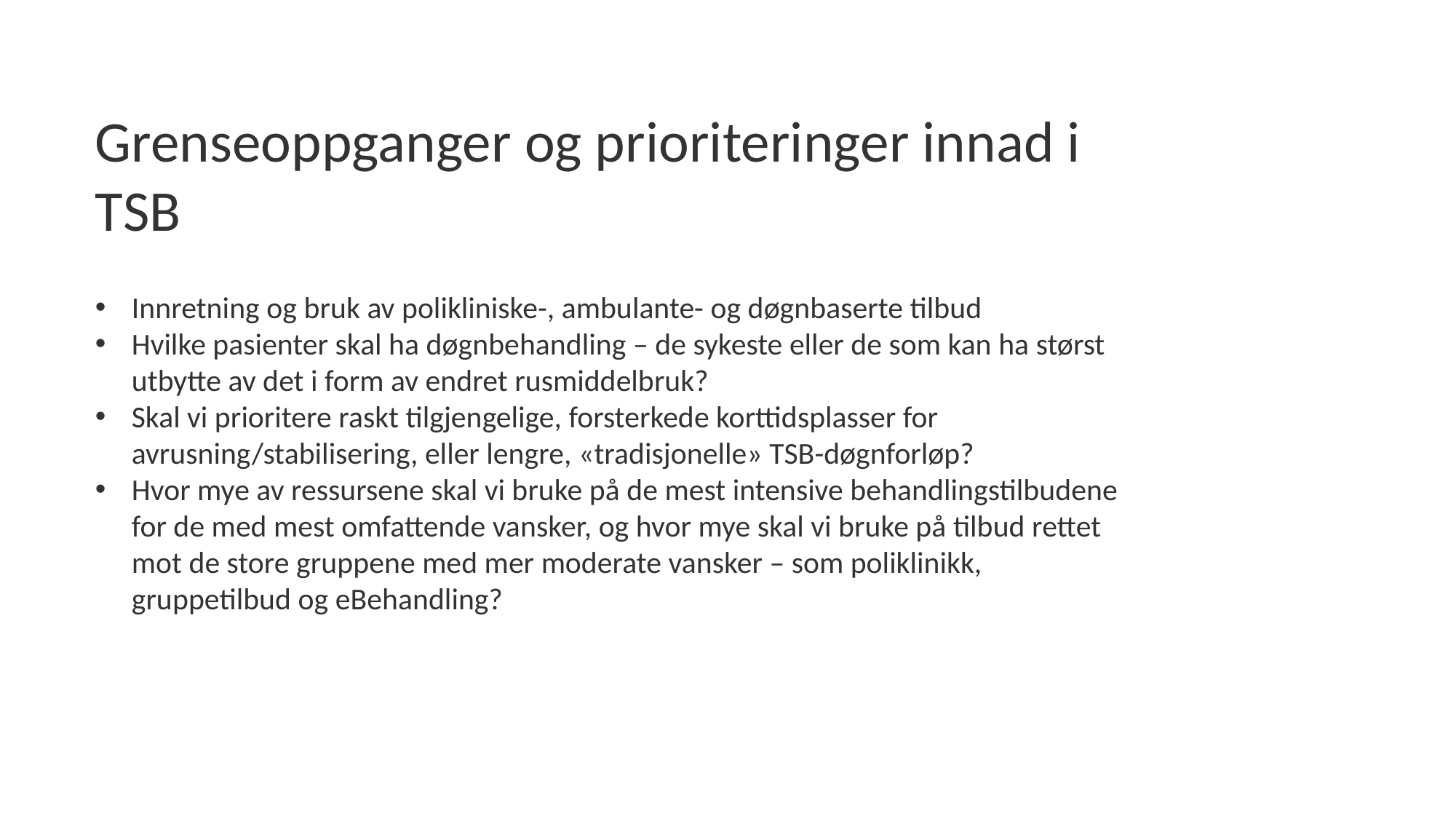

# Grenseoppganger og prioriteringer innad i TSB
Innretning og bruk av polikliniske-, ambulante- og døgnbaserte tilbud
Hvilke pasienter skal ha døgnbehandling – de sykeste eller de som kan ha størst utbytte av det i form av endret rusmiddelbruk?
Skal vi prioritere raskt tilgjengelige, forsterkede korttidsplasser for avrusning/stabilisering, eller lengre, «tradisjonelle» TSB-døgnforløp?
Hvor mye av ressursene skal vi bruke på de mest intensive behandlingstilbudene for de med mest omfattende vansker, og hvor mye skal vi bruke på tilbud rettet mot de store gruppene med mer moderate vansker – som poliklinikk, gruppetilbud og eBehandling?